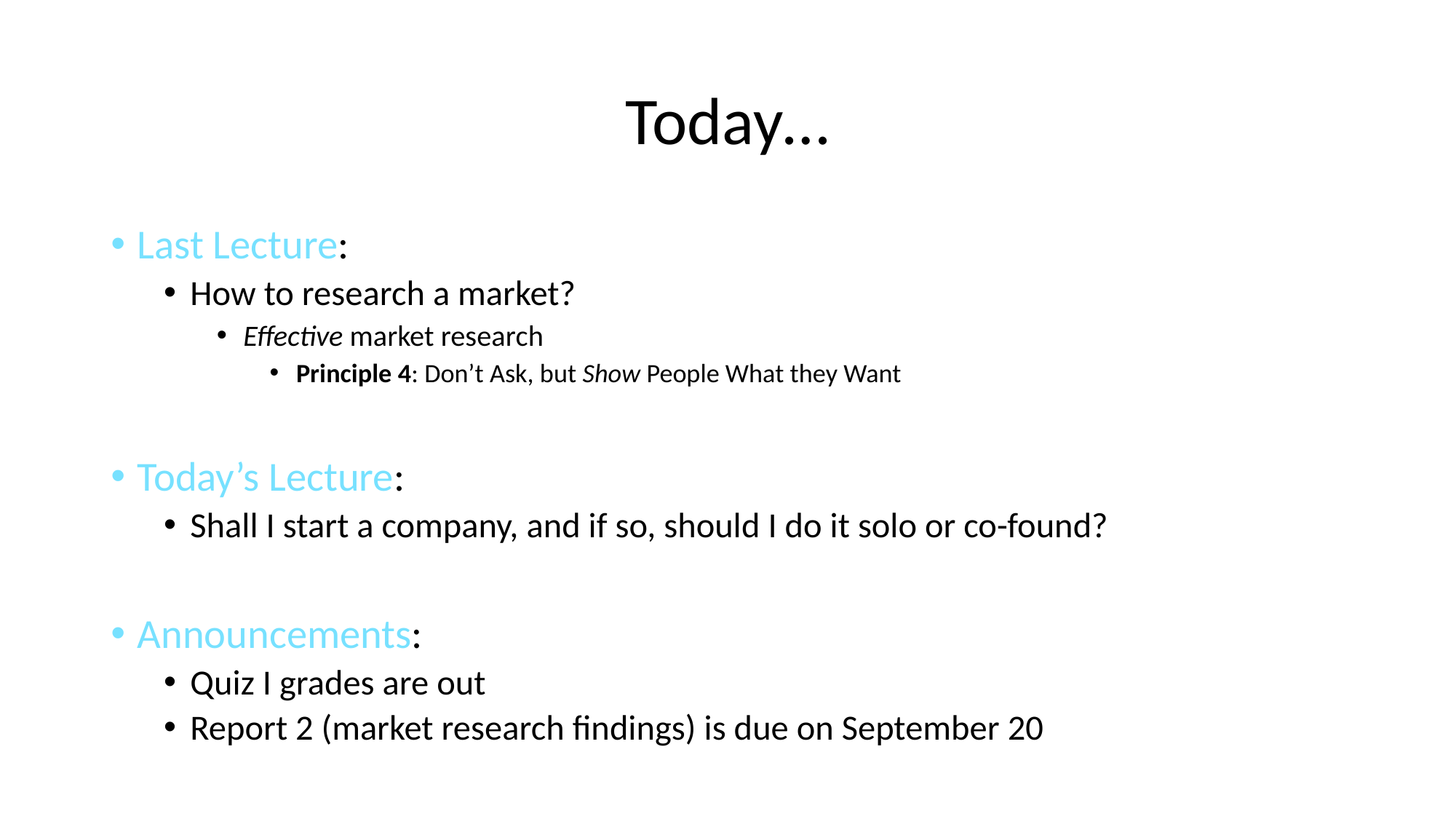

# Today…
Last Lecture:
How to research a market?
Effective market research
Principle 4: Don’t Ask, but Show People What they Want

Today’s Lecture:
Shall I start a company, and if so, should I do it solo or co-found?

Announcements:
Quiz I grades are out
Report 2 (market research findings) is due on September 20